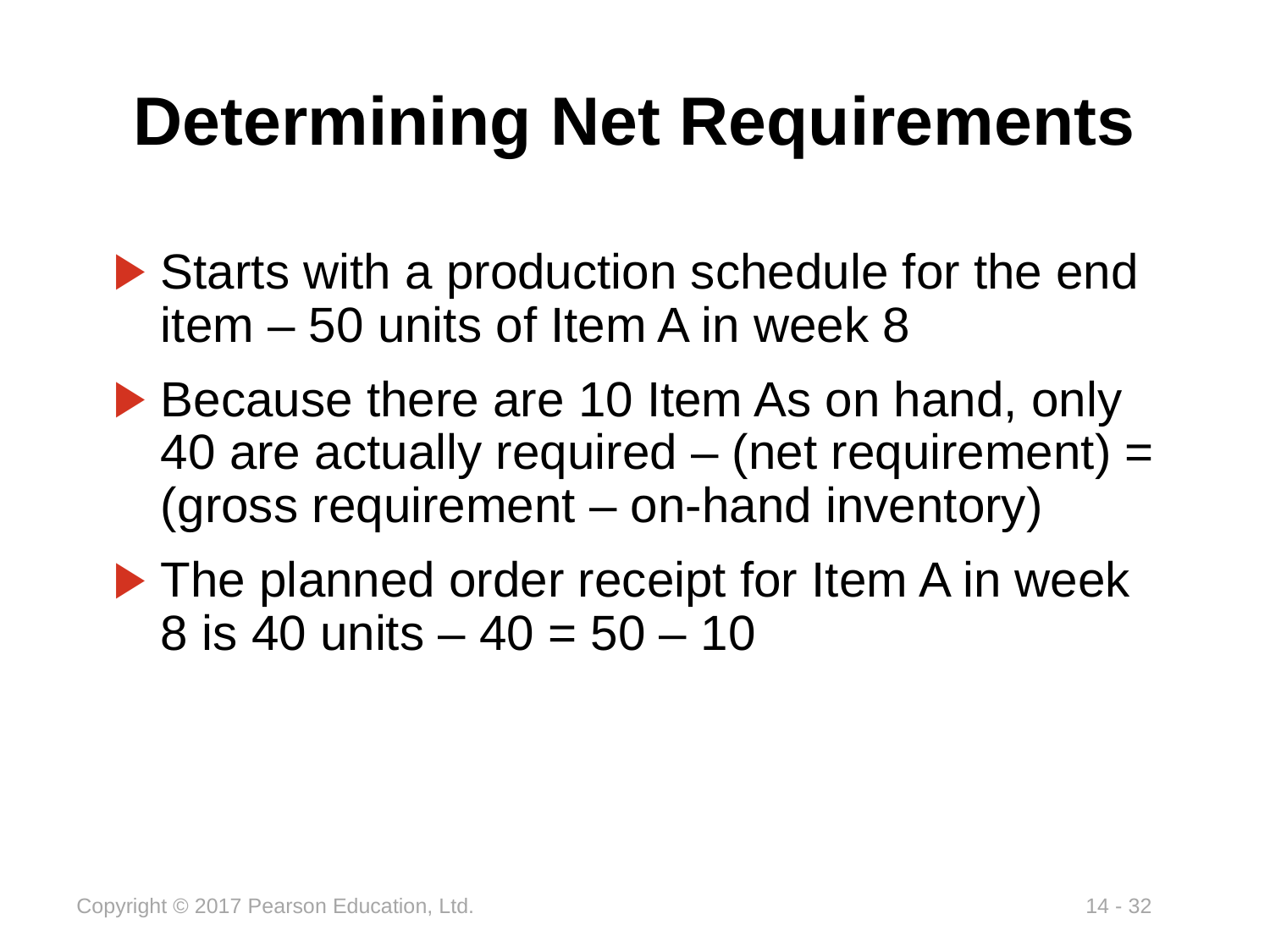

# Determining Net Requirements
Starts with a production schedule for the end item – 50 units of Item A in week 8
Because there are 10 Item As on hand, only 40 are actually required – (net requirement) = (gross requirement – on-hand inventory)
The planned order receipt for Item A in week 8 is 40 units – 40 = 50 – 10